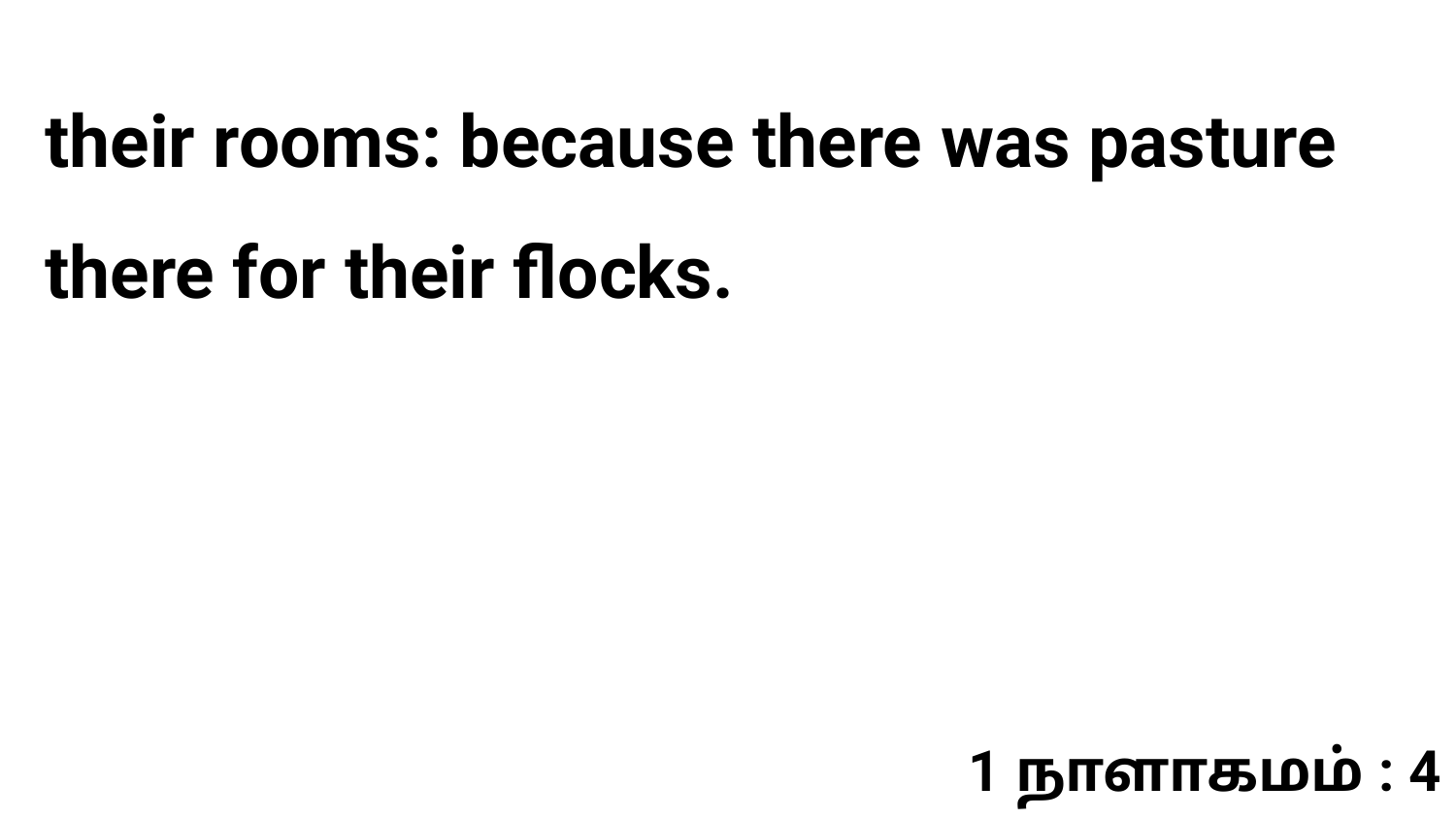

their rooms: because there was pasture there for their flocks.
1 நாளாகமம் : 4